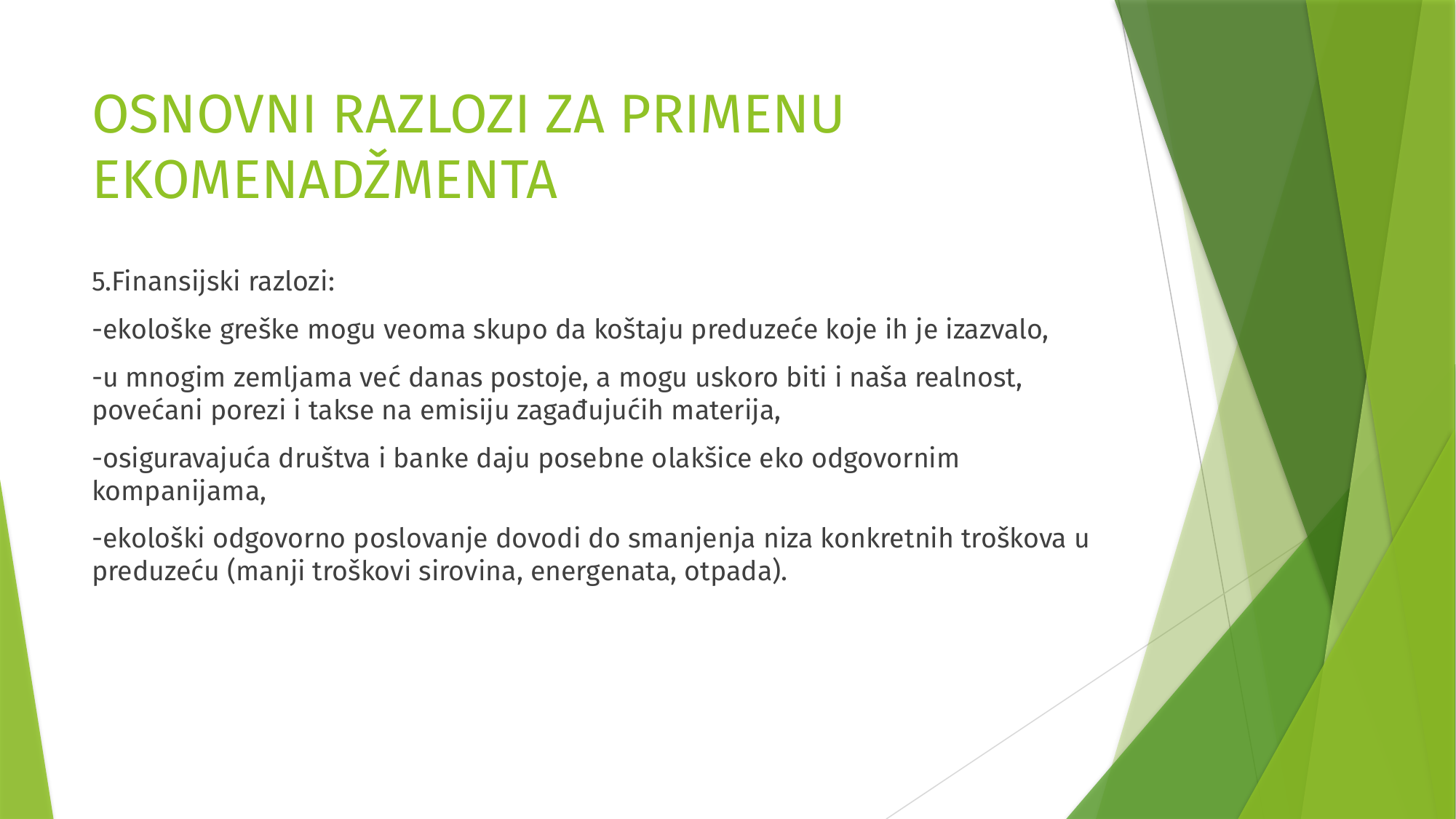

# OSNOVNI RAZLOZI ZA PRIMENU EKOMENADŽMENTA
5.Finansijski razlozi:
-ekološke greške mogu veoma skupo da koštaju preduzeće koje ih je izazvalo,
-u mnogim zemljama već danas postoje, a mogu uskoro biti i naša realnost, povećani porezi i takse na emisiju zagađujućih materija,
-osiguravajuća društva i banke daju posebne olakšice eko odgovornim kompanijama,
-ekološki odgovorno poslovanje dovodi do smanjenja niza konkretnih troškova u preduzeću (manji troškovi sirovina, energenata, otpada).